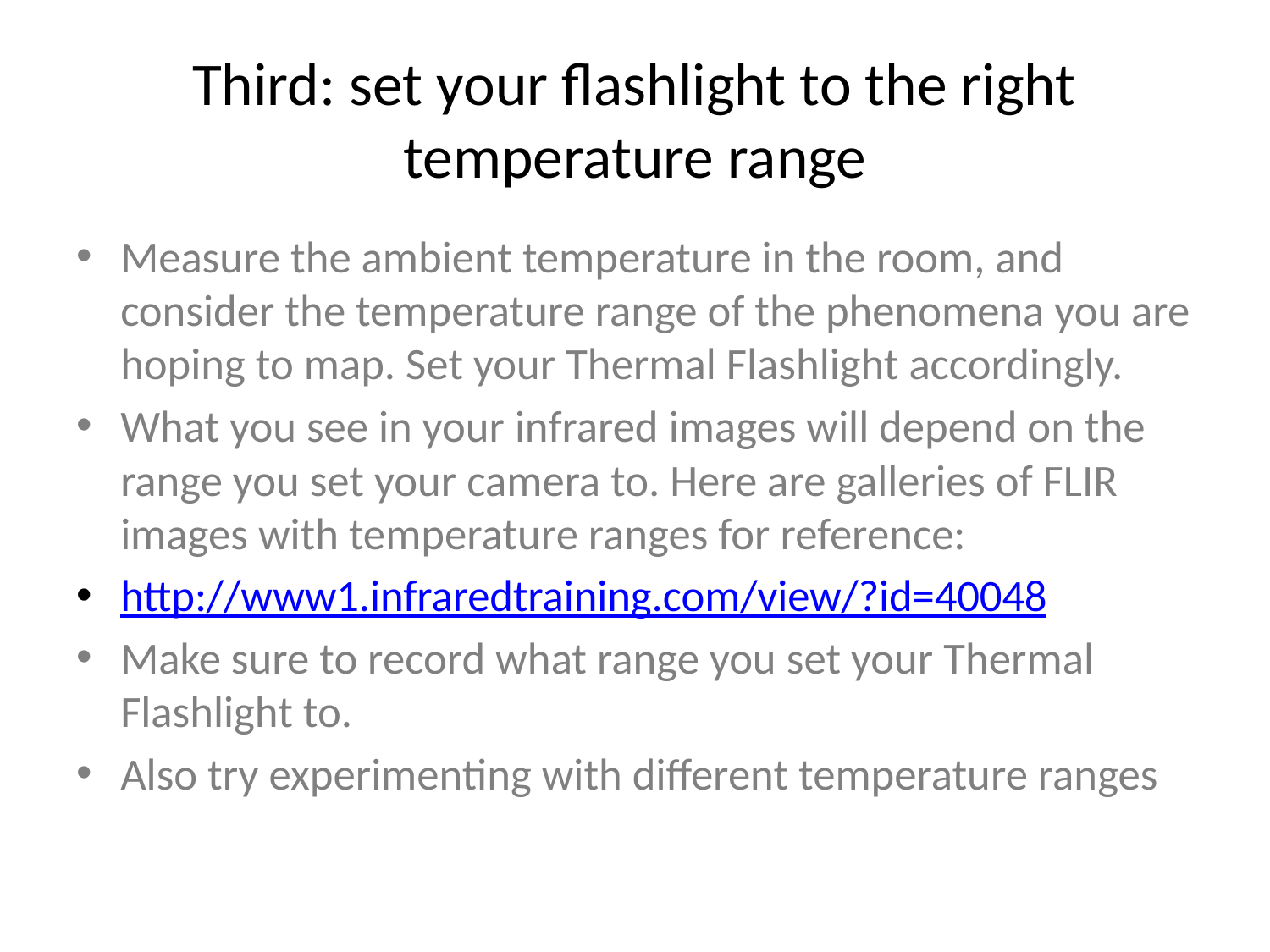

# Third: set your flashlight to the right temperature range
Measure the ambient temperature in the room, and consider the temperature range of the phenomena you are hoping to map. Set your Thermal Flashlight accordingly.
What you see in your infrared images will depend on the range you set your camera to. Here are galleries of FLIR images with temperature ranges for reference:
http://www1.infraredtraining.com/view/?id=40048
Make sure to record what range you set your Thermal Flashlight to.
Also try experimenting with different temperature ranges